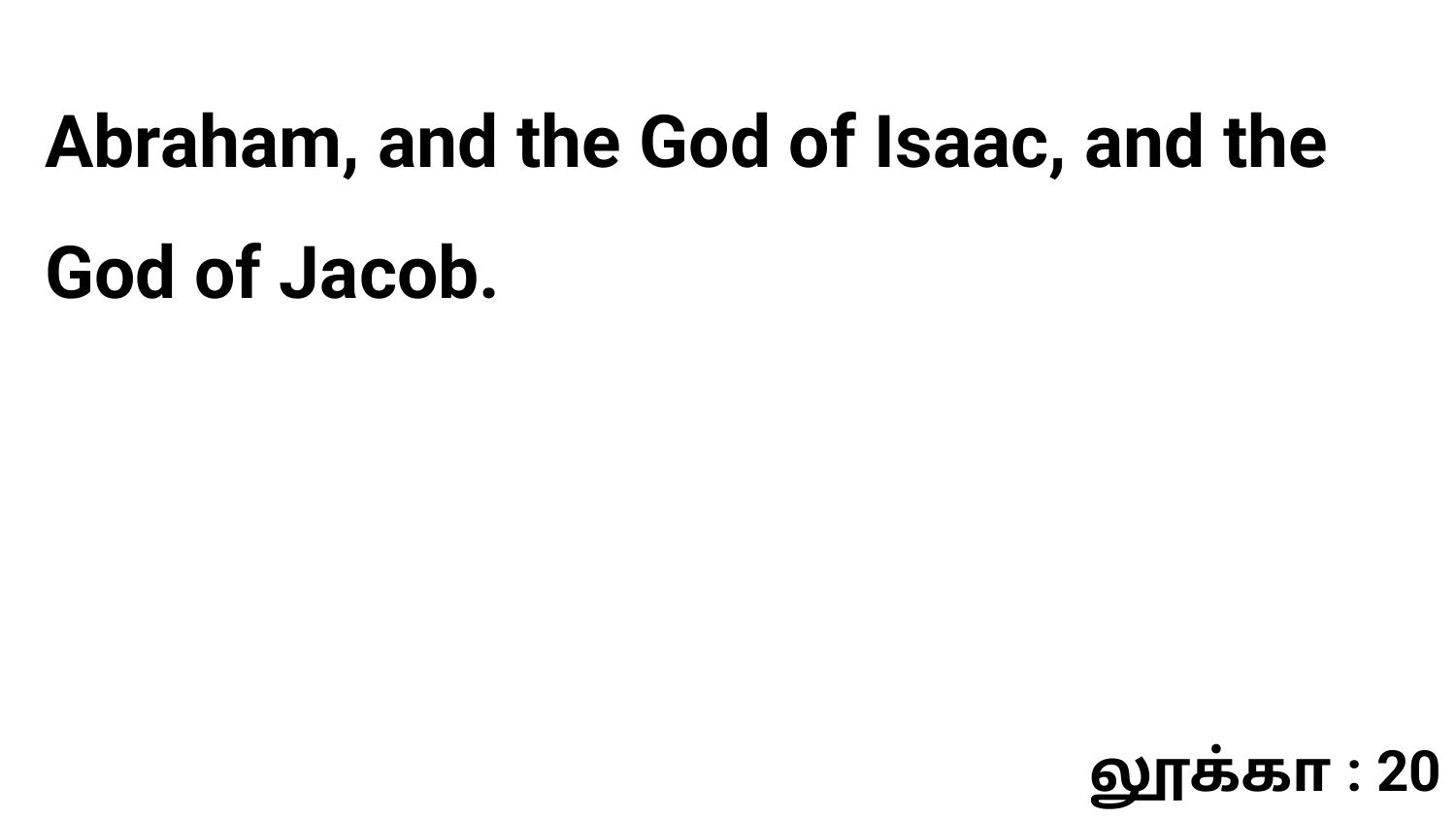

Abraham, and the God of Isaac, and the God of Jacob.
லூக்கா : 20